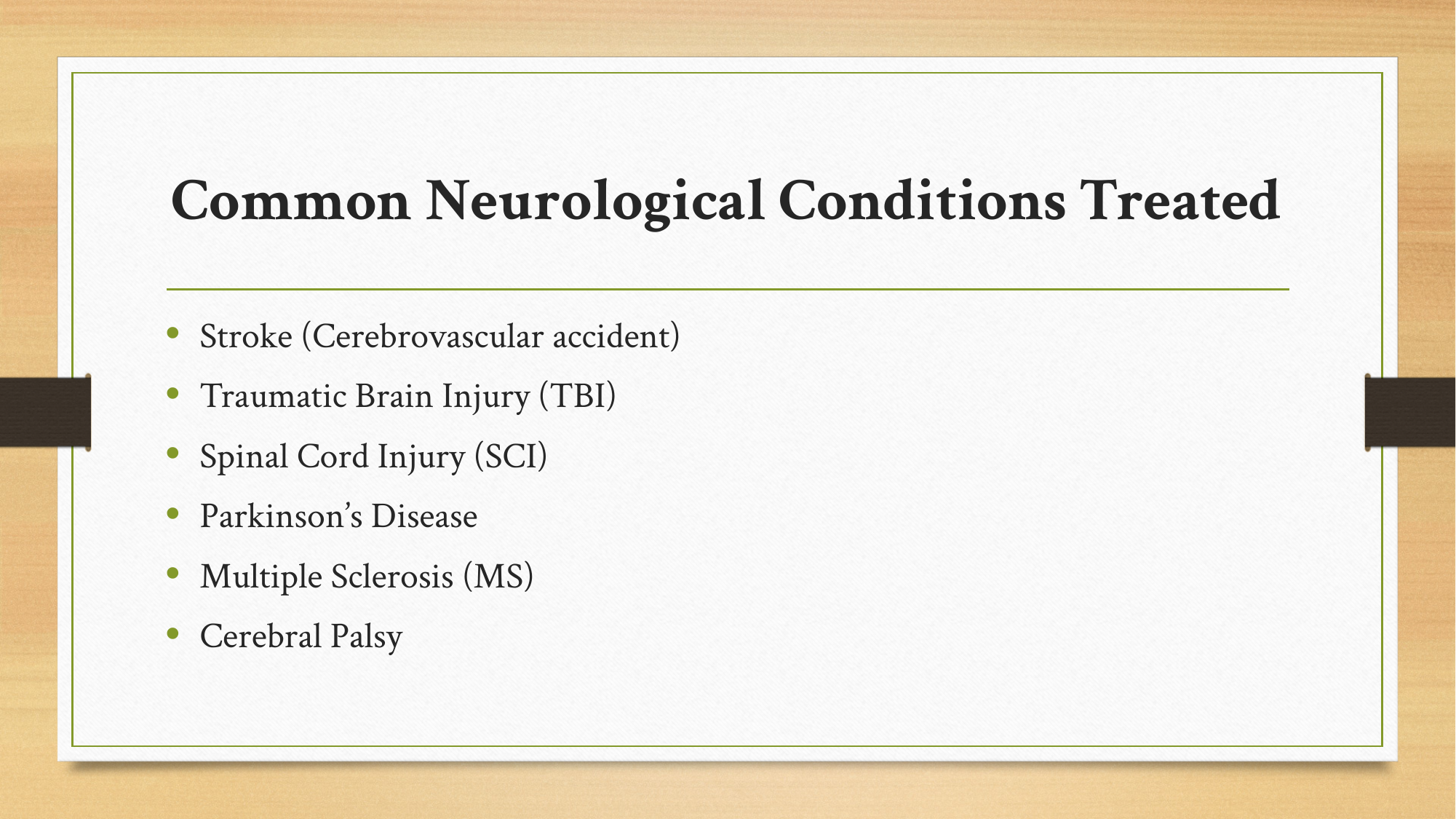

# Common Neurological Conditions Treated
Stroke (Cerebrovascular accident)
Traumatic Brain Injury (TBI)
Spinal Cord Injury (SCI)
Parkinson’s Disease
Multiple Sclerosis (MS)
Cerebral Palsy